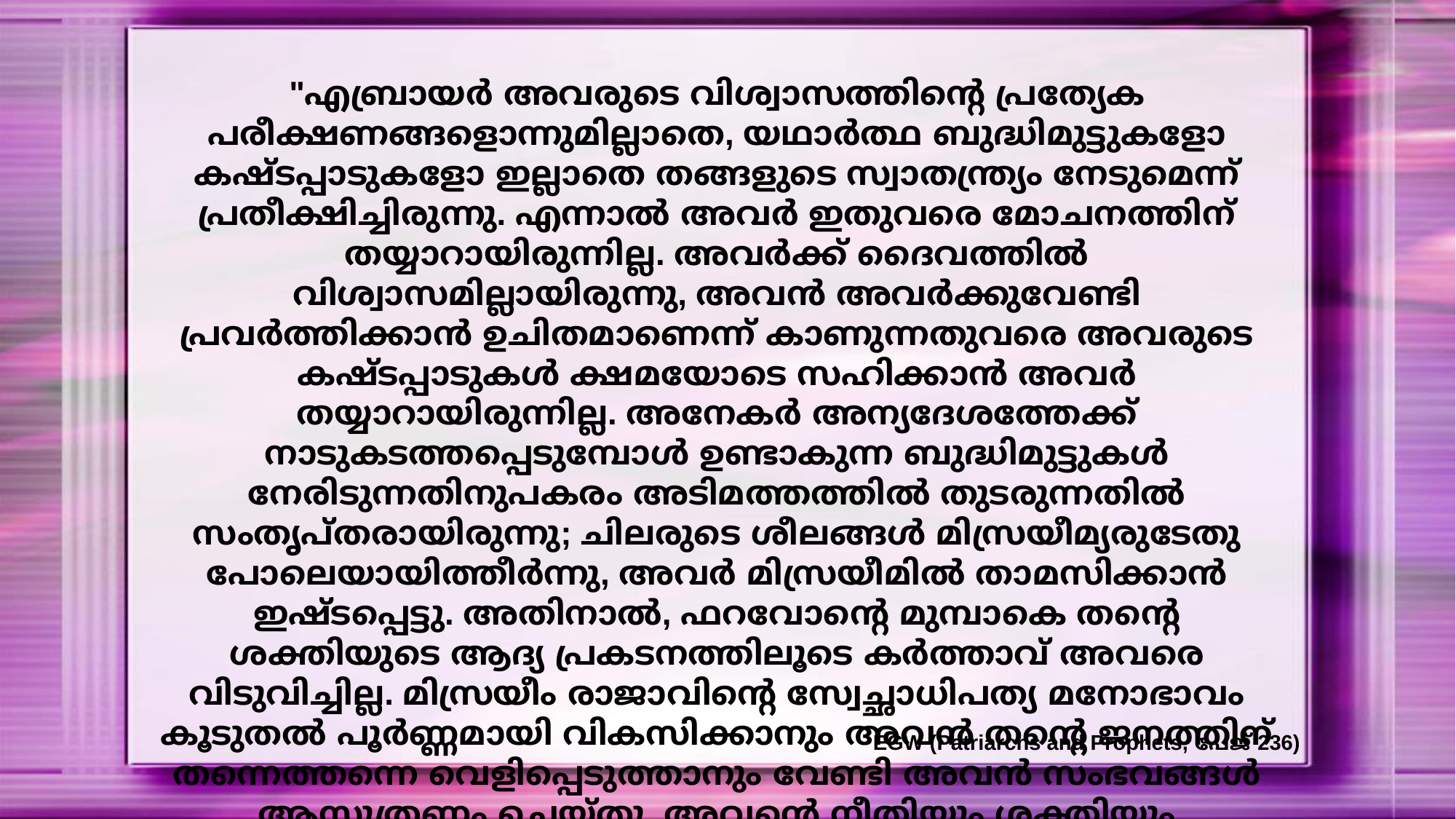

"എബ്രായർ അവരുടെ വിശ്വാസത്തിന്റെ പ്രത്യേക പരീക്ഷണങ്ങളൊന്നുമില്ലാതെ, യഥാർത്ഥ ബുദ്ധിമുട്ടുകളോ കഷ്ടപ്പാടുകളോ ഇല്ലാതെ തങ്ങളുടെ സ്വാതന്ത്ര്യം നേടുമെന്ന് പ്രതീക്ഷിച്ചിരുന്നു. എന്നാൽ അവർ ഇതുവരെ മോചനത്തിന് തയ്യാറായിരുന്നില്ല. അവർക്ക് ദൈവത്തിൽ വിശ്വാസമില്ലായിരുന്നു, അവൻ അവർക്കുവേണ്ടി പ്രവർത്തിക്കാൻ ഉചിതമാണെന്ന് കാണുന്നതുവരെ അവരുടെ കഷ്ടപ്പാടുകൾ ക്ഷമയോടെ സഹിക്കാൻ അവർ തയ്യാറായിരുന്നില്ല. അനേകർ അന്യദേശത്തേക്ക് നാടുകടത്തപ്പെടുമ്പോൾ ഉണ്ടാകുന്ന ബുദ്ധിമുട്ടുകൾ നേരിടുന്നതിനുപകരം അടിമത്തത്തിൽ തുടരുന്നതിൽ സംതൃപ്തരായിരുന്നു; ചിലരുടെ ശീലങ്ങൾ മിസ്രയീമ്യരുടേതു പോലെയായിത്തീർന്നു, അവർ മിസ്രയീമിൽ താമസിക്കാൻ ഇഷ്ടപ്പെട്ടു. അതിനാൽ, ഫറവോന്റെ മുമ്പാകെ തന്റെ ശക്തിയുടെ ആദ്യ പ്രകടനത്തിലൂടെ കർത്താവ് അവരെ വിടുവിച്ചില്ല. മിസ്രയീം രാജാവിന്റെ സ്വേച്ഛാധിപത്യ മനോഭാവം കൂടുതൽ പൂർണ്ണമായി വികസിക്കാനും അവൻ തന്റെ ജനത്തിന് തന്നെത്തന്നെ വെളിപ്പെടുത്താനും വേണ്ടി അവൻ സംഭവങ്ങൾ ആസൂത്രണം ചെയ്തു. അവന്റെ നീതിയും ശക്തിയും സ്നേഹവും അവർ കണ്ടപ്പോൾ, അവർ മിസ്രയീം വിട്ട് അവന്റെ സേവനത്തിന് സ്വയം സമർപ്പിക്കാൻ തീരുമാനിച്ചു."
EGW (Patriarchs and Prophets, പേജ് 236)